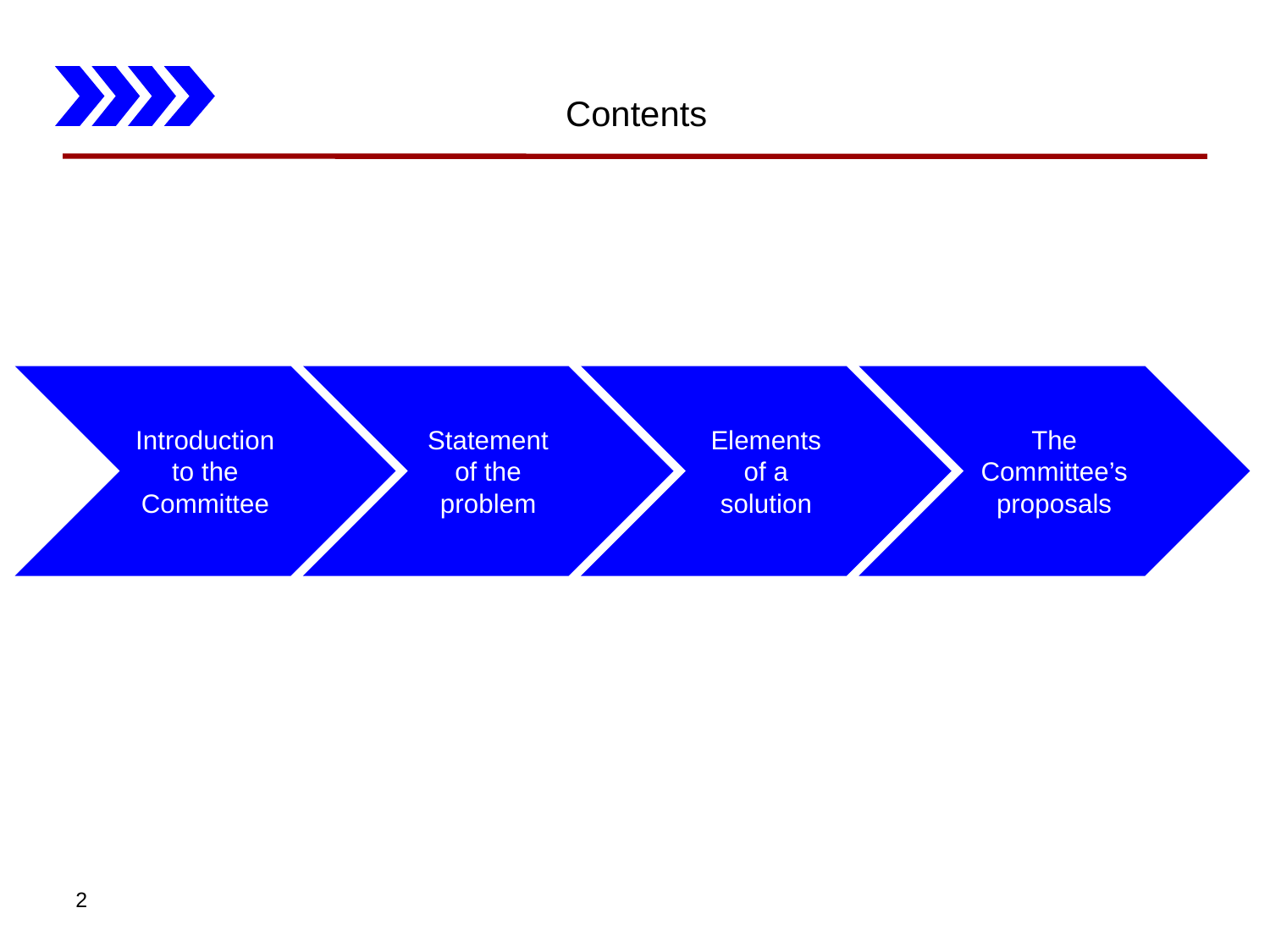

# Contents

Introduction to the Committee
Statement of the problem
Elements of a solution
The Committee’s proposals

2